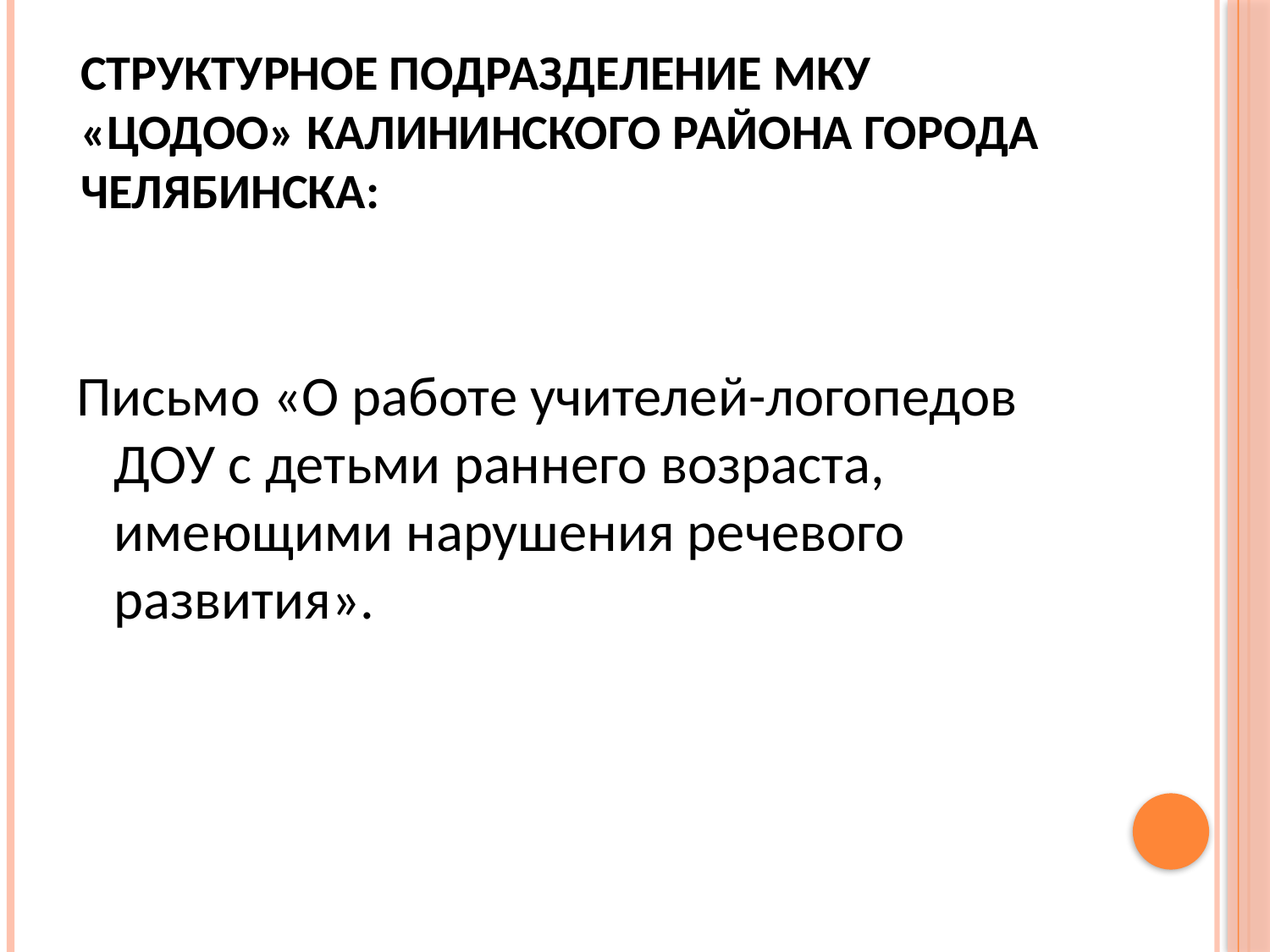

# Структурное подразделение МКУ «ЦОДОО» Калининского района города Челябинска:

Письмо «О работе учителей-логопедов ДОУ с детьми раннего возраста, имеющими нарушения речевого развития».